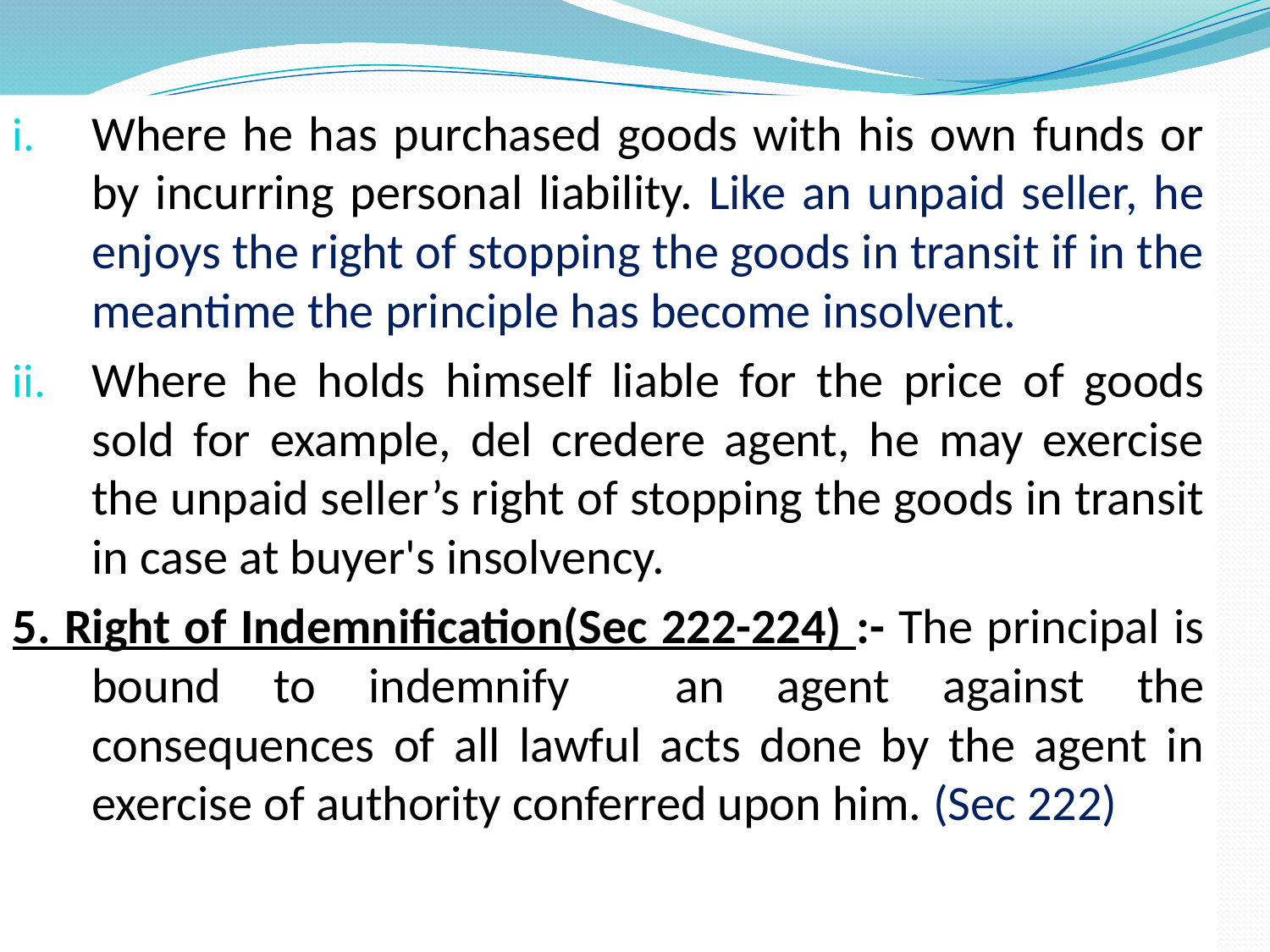

Where he has purchased goods with his own funds or by incurring personal liability. Like an unpaid seller, he enjoys the right of stopping the goods in transit if in the meantime the principle has become insolvent.
Where he holds himself liable for the price of goods sold for example, del credere agent, he may exercise the unpaid seller’s right of stopping the goods in transit in case at buyer's insolvency.
5. Right of Indemnification(Sec 222-224) :- The principal is bound to indemnify  an agent against the consequences of all lawful acts done by the agent in exercise of authority conferred upon him. (Sec 222)